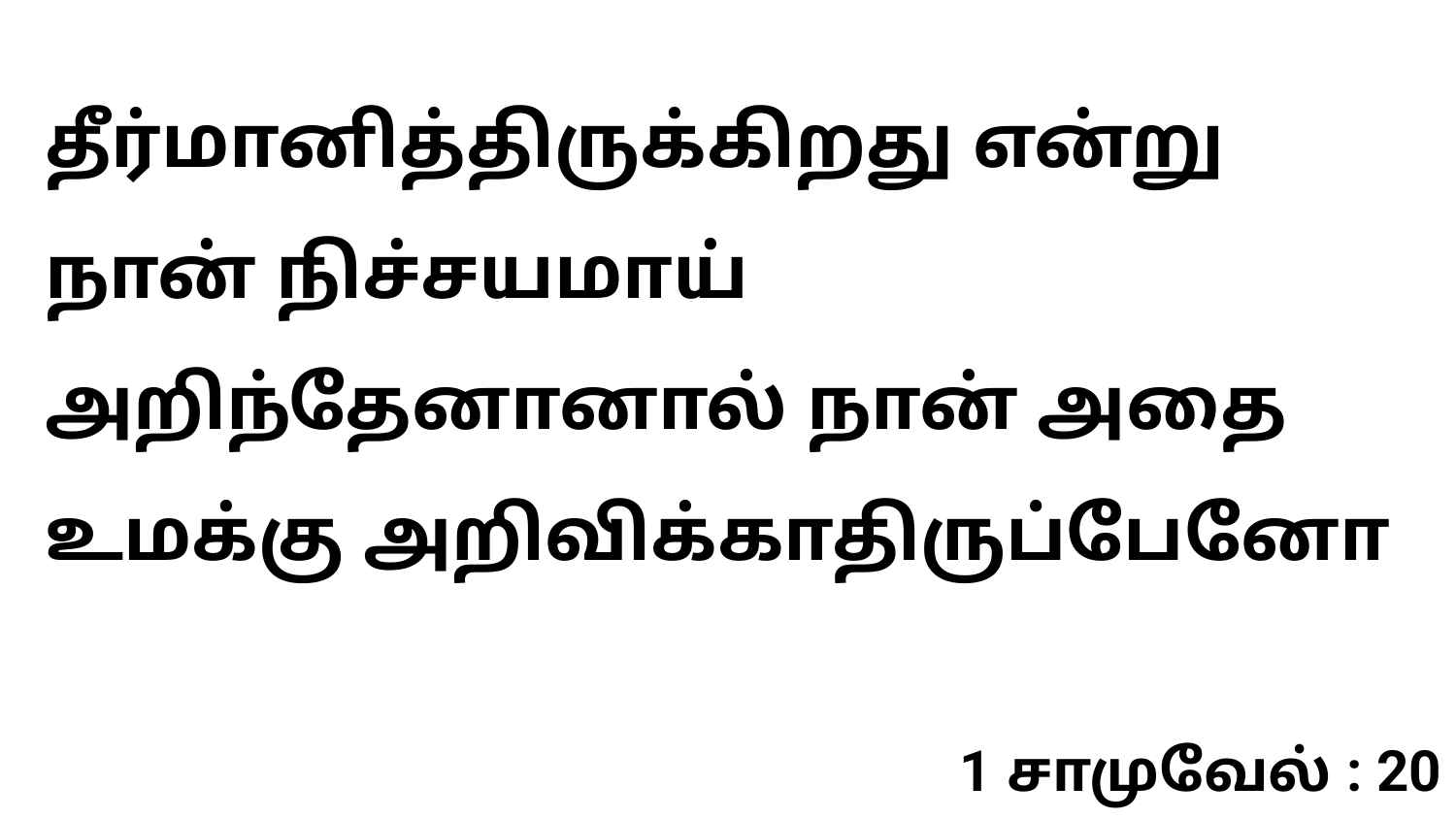

தீர்மானித்திருக்கிறது என்று நான் நிச்சயமாய் அறிந்தேனானால் நான் அதை உமக்கு அறிவிக்காதிருப்பேனோ
1 சாமுவேல் : 20